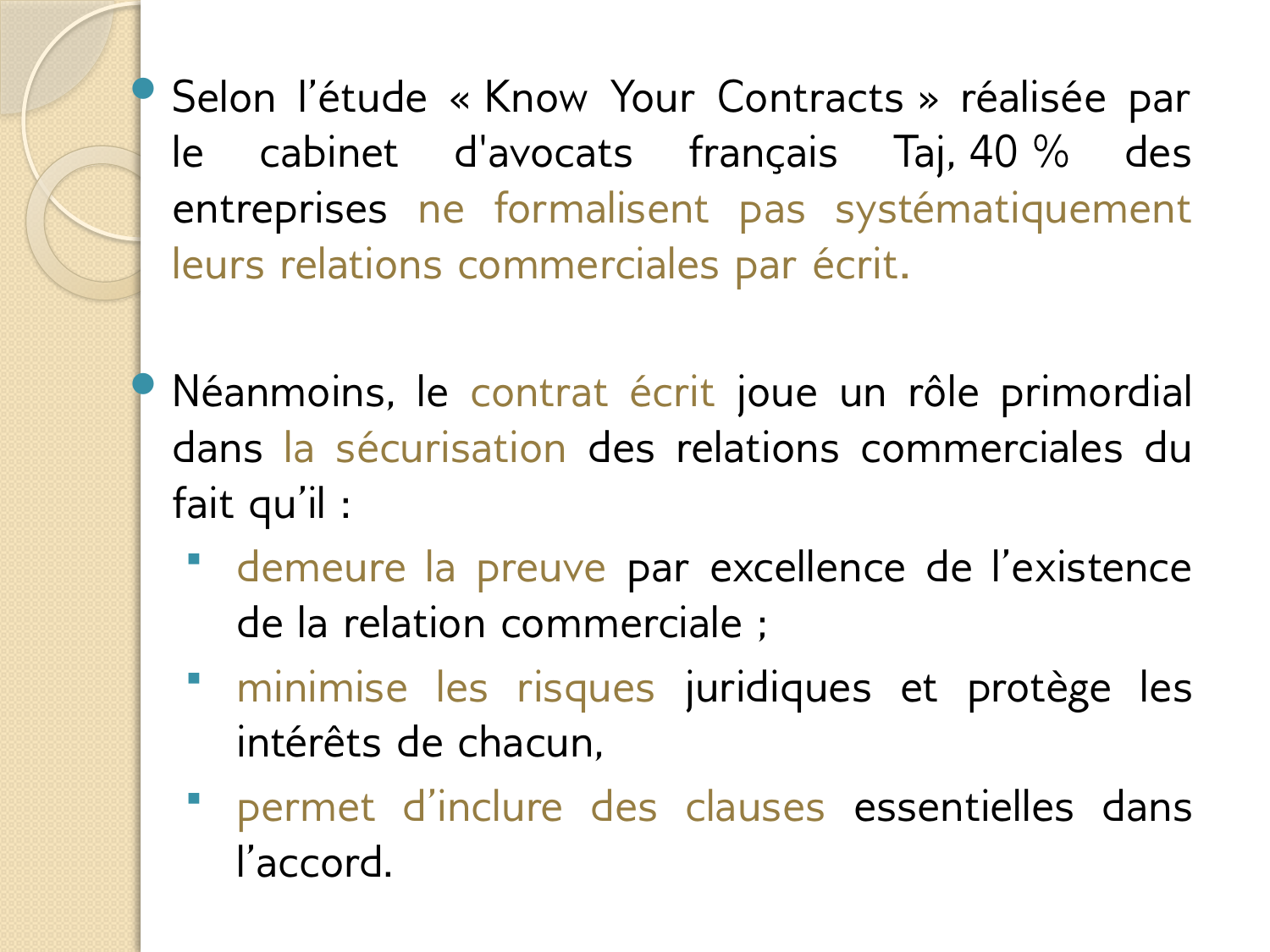

Selon l’étude « Know Your Contracts » réalisée par le cabinet d'avocats français Taj, 40 % des entreprises ne formalisent pas systématiquement leurs relations commerciales par écrit.

Néanmoins, le contrat écrit joue un rôle primordial dans la sécurisation des relations commerciales du fait qu’il :
demeure la preuve par excellence de l’existence de la relation commerciale ;
minimise les risques juridiques et protège les intérêts de chacun,
permet d’inclure des clauses essentielles dans l’accord.